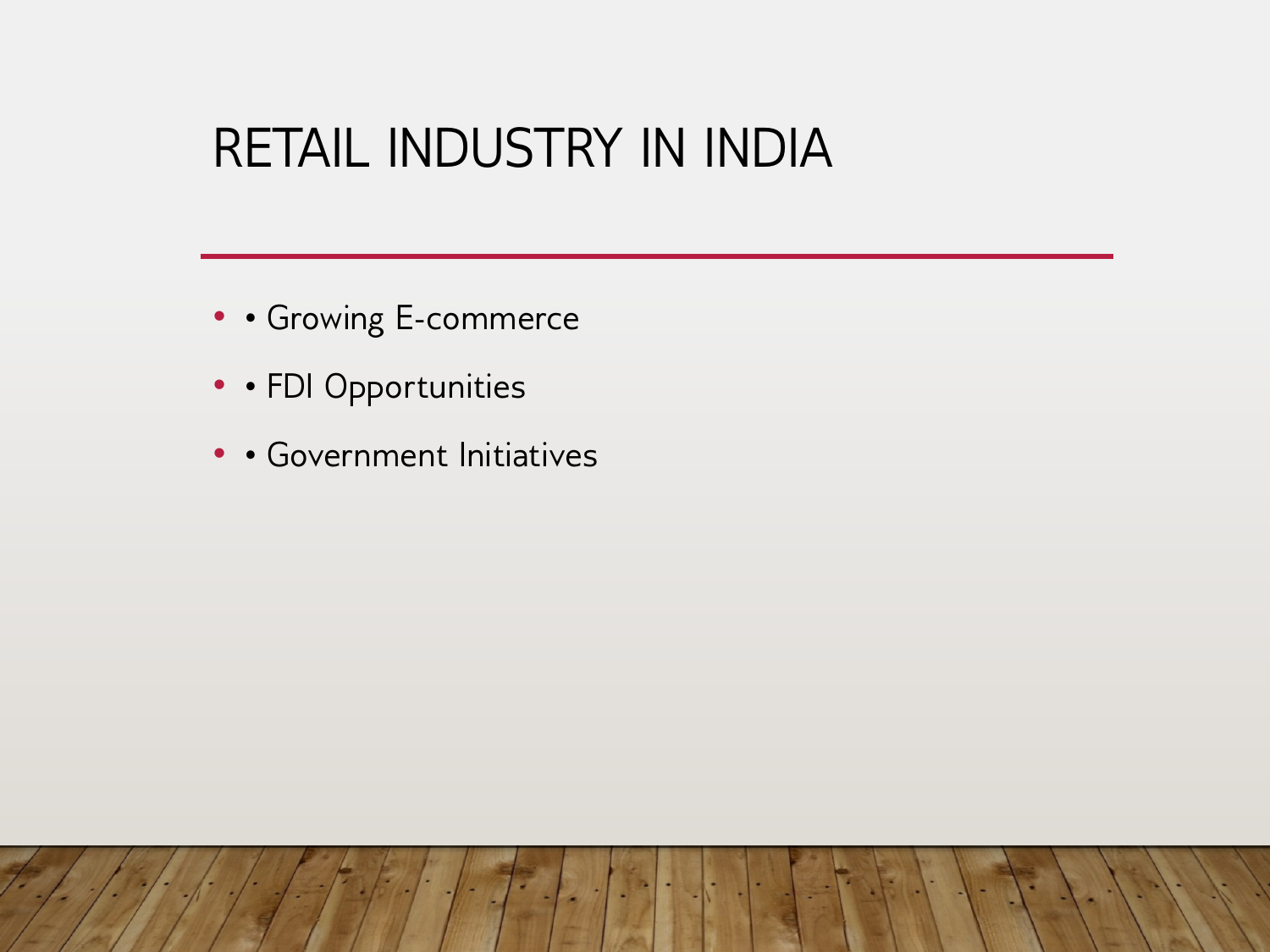

# Retail Industry in India
• Growing E-commerce
• FDI Opportunities
• Government Initiatives